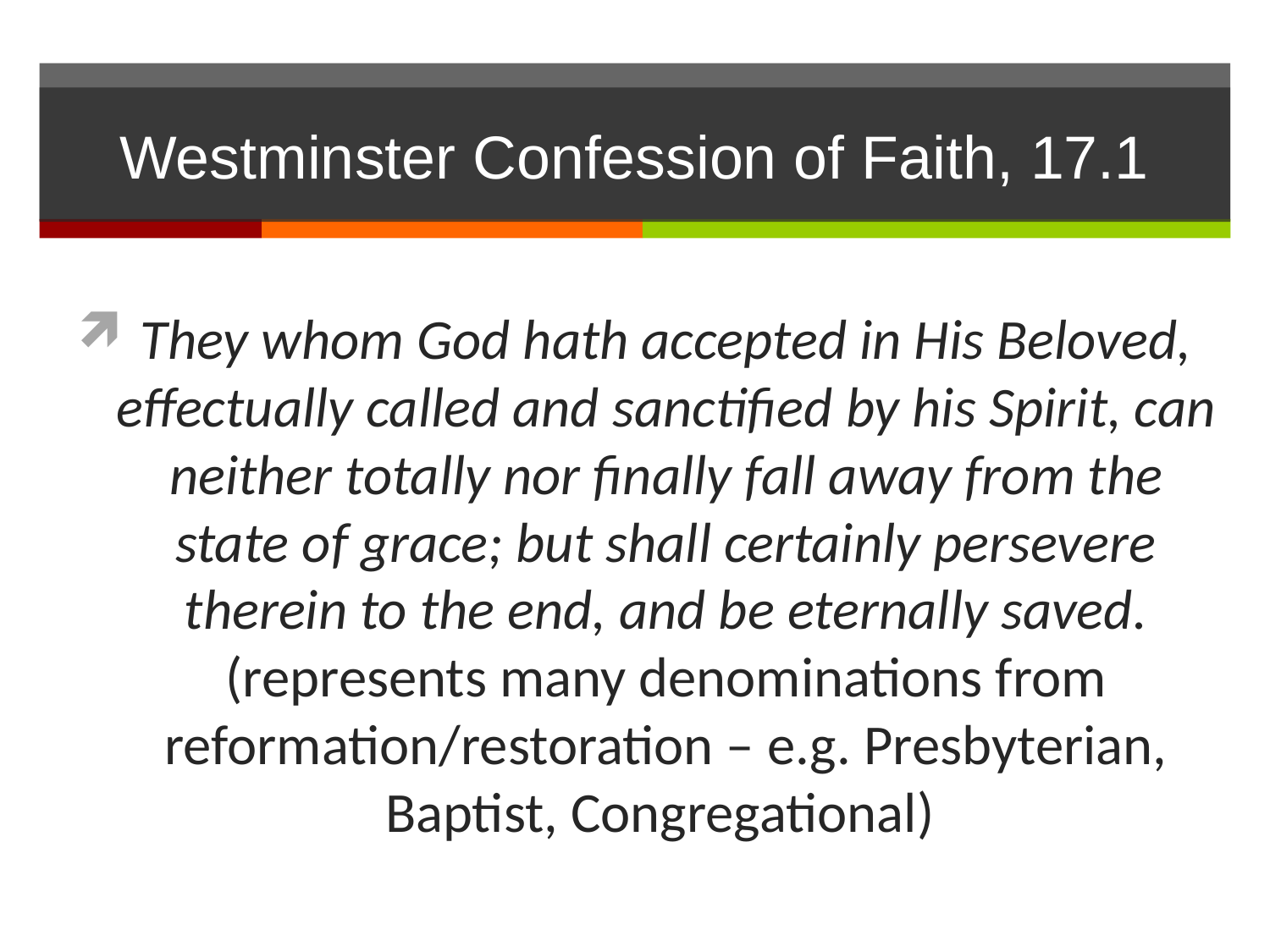

# Westminster Confession of Faith, 17.1
They whom God hath accepted in His Beloved, effectually called and sanctified by his Spirit, can neither totally nor finally fall away from the state of grace; but shall certainly persevere therein to the end, and be eternally saved. (represents many denominations from reformation/restoration – e.g. Presbyterian, Baptist, Congregational)